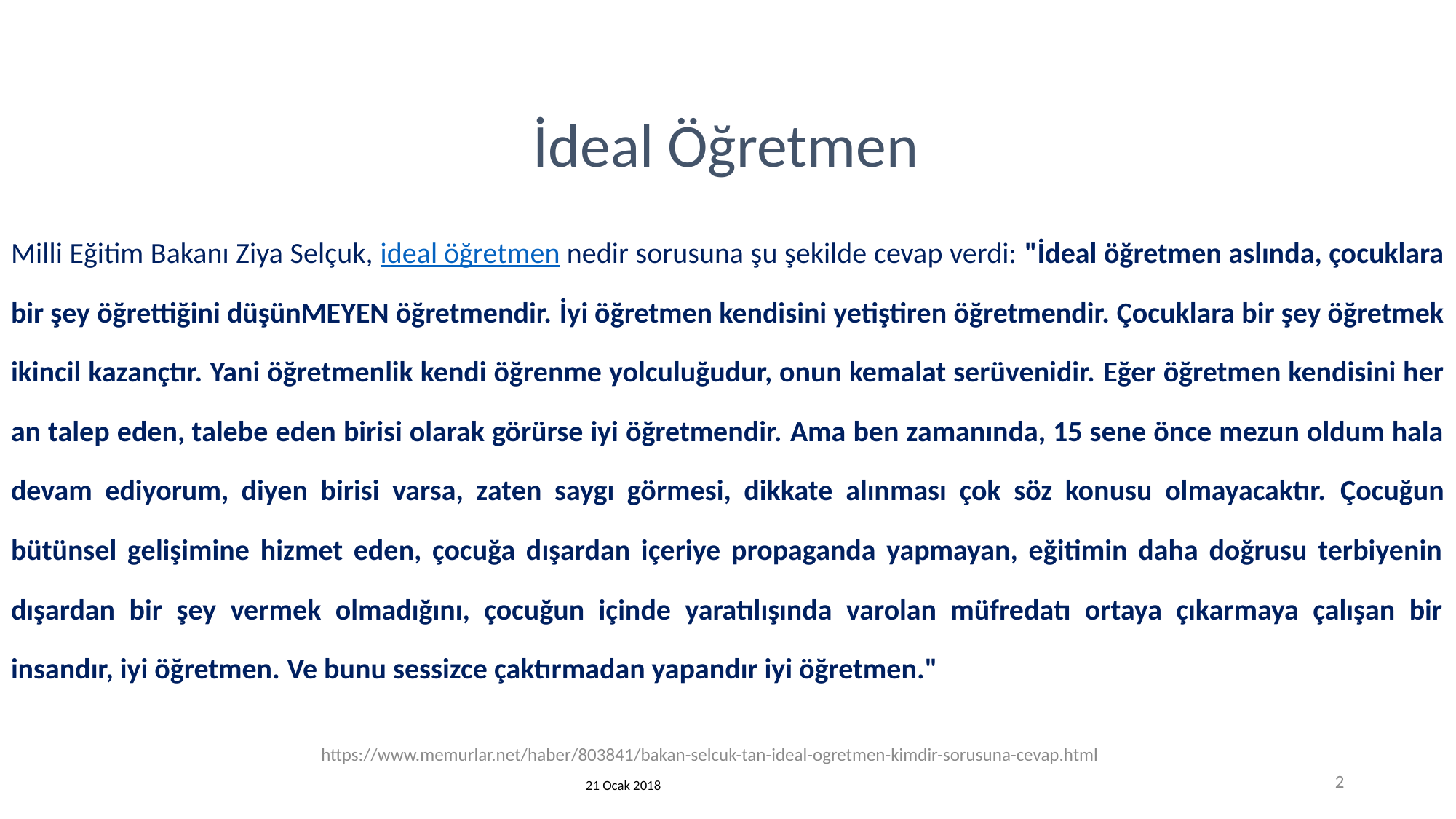

# İdeal Öğretmen

Milli Eğitim Bakanı Ziya Selçuk, ideal öğretmen nedir sorusuna şu şekilde cevap verdi: "İdeal öğretmen aslında, çocuklara bir şey öğrettiğini düşünMEYEN öğretmendir. İyi öğretmen kendisini yetiştiren öğretmendir. Çocuklara bir şey öğretmek ikincil kazançtır. Yani öğretmenlik kendi öğrenme yolculuğudur, onun kemalat serüvenidir. Eğer öğretmen kendisini her an talep eden, talebe eden birisi olarak görürse iyi öğretmendir. Ama ben zamanında, 15 sene önce mezun oldum hala devam ediyorum, diyen birisi varsa, zaten saygı görmesi, dikkate alınması çok söz konusu olmayacaktır. Çocuğun bütünsel gelişimine hizmet eden, çocuğa dışardan içeriye propaganda yapmayan, eğitimin daha doğrusu terbiyenin dışardan bir şey vermek olmadığını, çocuğun içinde yaratılışında varolan müfredatı ortaya çıkarmaya çalışan bir insandır, iyi öğretmen. Ve bunu sessizce çaktırmadan yapandır iyi öğretmen."
https://www.memurlar.net/haber/803841/bakan-selcuk-tan-ideal-ogretmen-kimdir-sorusuna-cevap.html
2
21 Ocak 2018